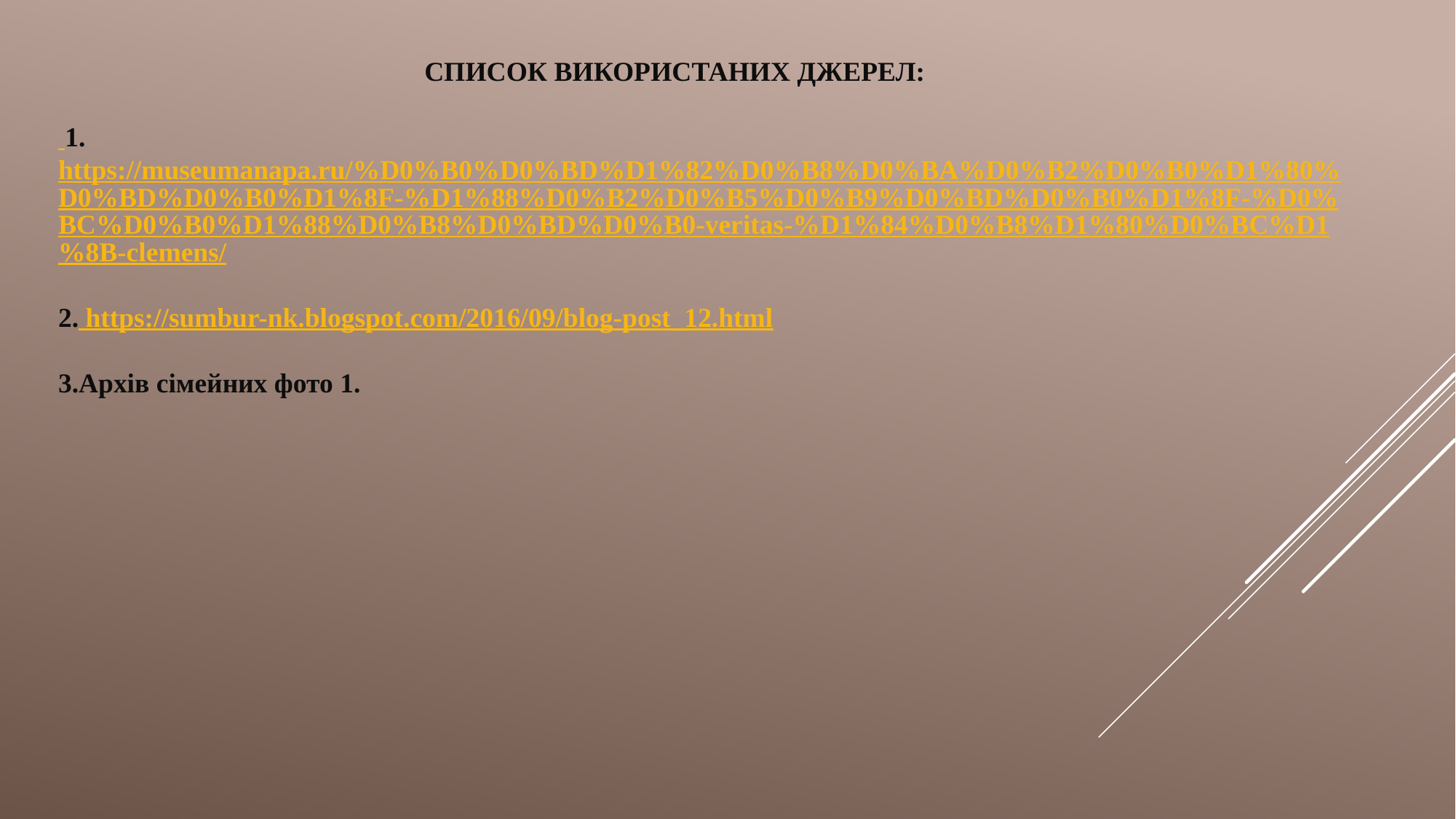

СПИСОК ВИКОРИСТАНИХ ДЖЕРЕЛ:

 1.https://museumanapa.ru/%D0%B0%D0%BD%D1%82%D0%B8%D0%BA%D0%B2%D0%B0%D1%80%D0%BD%D0%B0%D1%8F-%D1%88%D0%B2%D0%B5%D0%B9%D0%BD%D0%B0%D1%8F-%D0%BC%D0%B0%D1%88%D0%B8%D0%BD%D0%B0-veritas-%D1%84%D0%B8%D1%80%D0%BC%D1%8B-clemens/

2. https://sumbur-nk.blogspot.com/2016/09/blog-post_12.html

3.Архів сімейних фото 1.